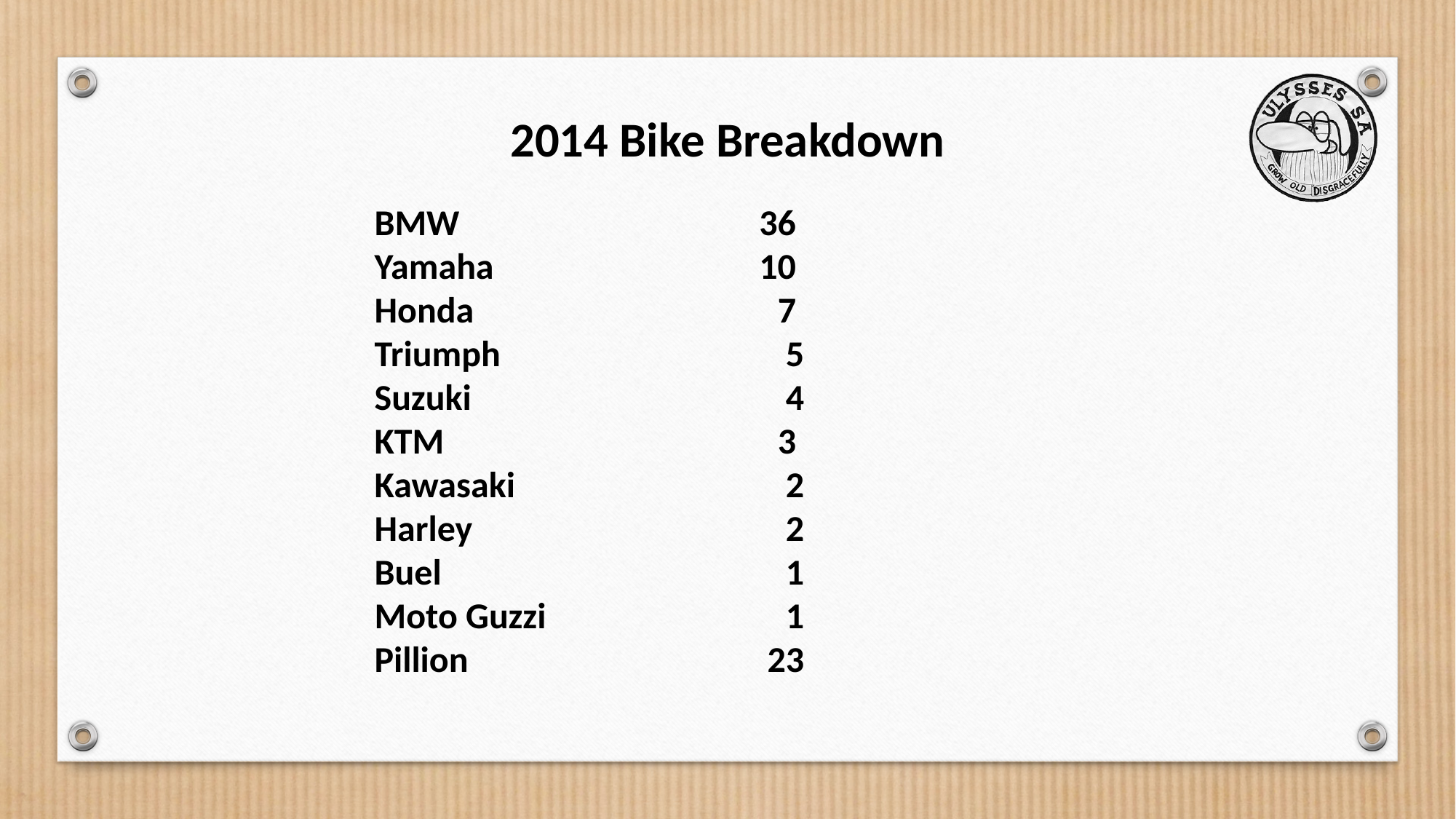

2014 Bike Breakdown

BMW	36
Yamaha	10
Honda	7
Triumph	5
Suzuki	4
KTM	3
Kawasaki	2
Harley	2
Buel	1
Moto Guzzi	1
Pillion	23